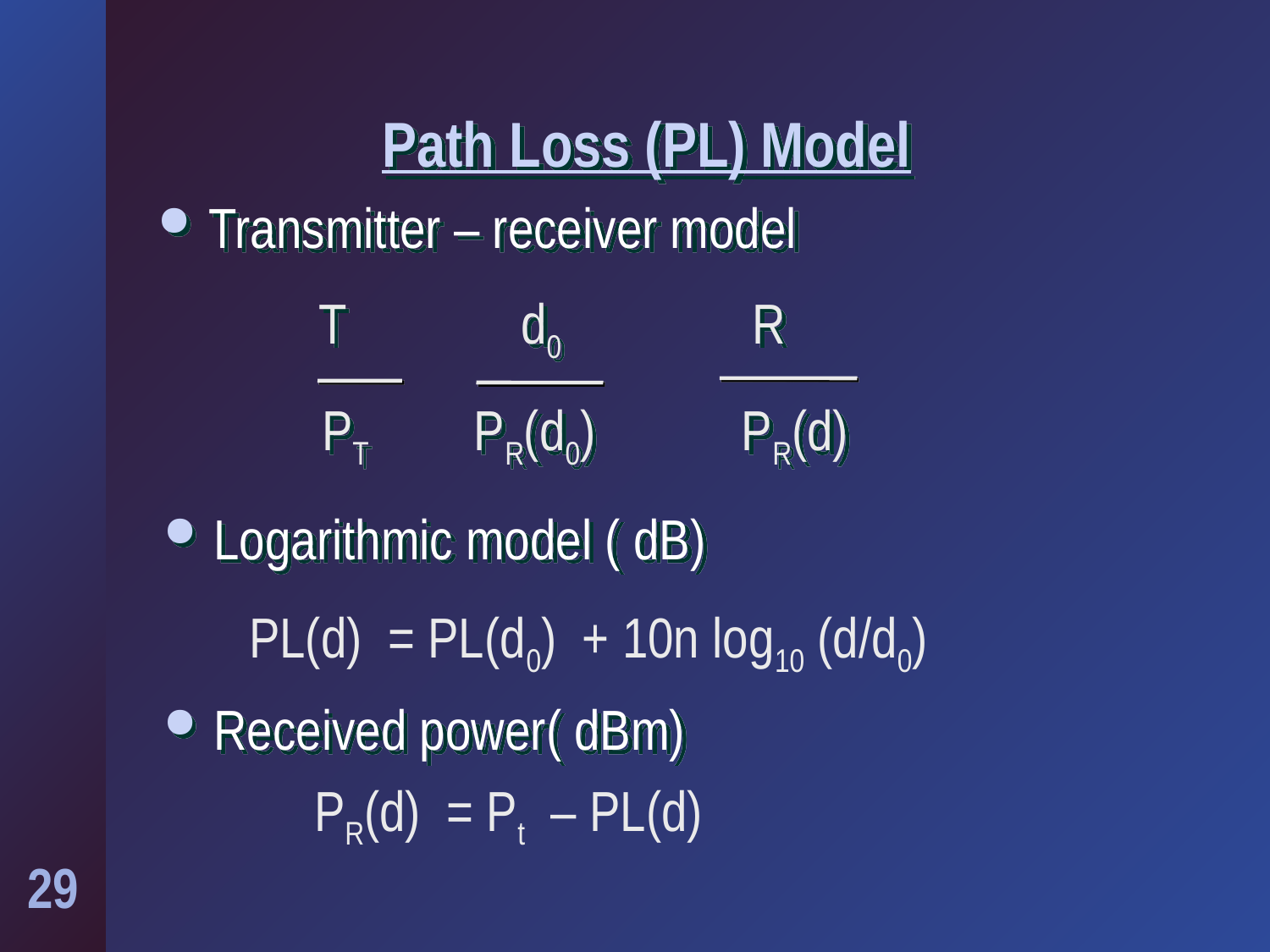

# Path Loss (PL) Model
Transmitter – receiver model
	T   	d0	R

	PT 	PR(d0) 	PR(d)

Logarithmic model ( dB)
PL(d)  = PL(d0)  + 10n log10 (d/d0)
Received power( dBm)
PR(d)  = Pt  – PL(d)